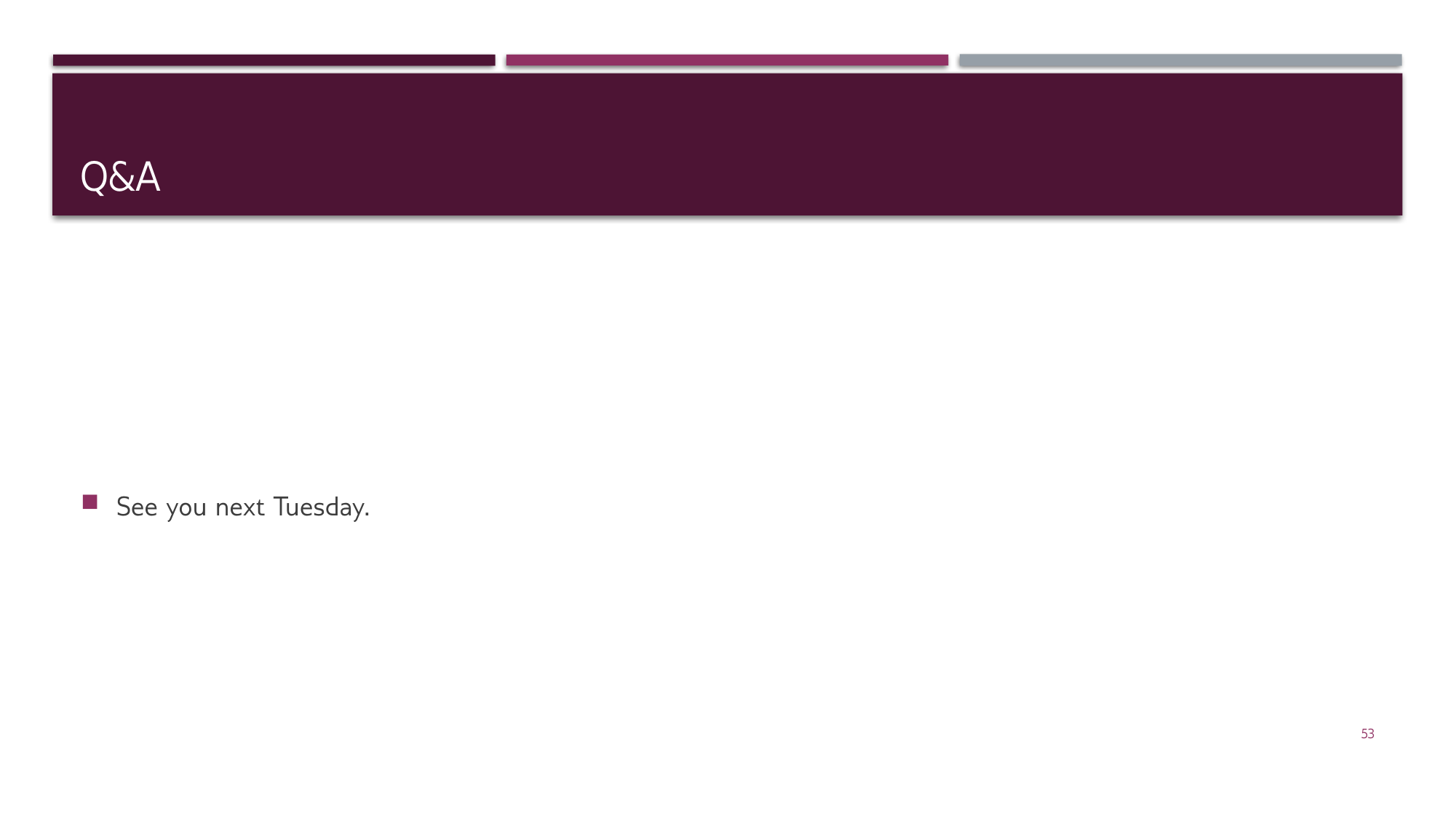

# Q&A
See you next Tuesday.

53